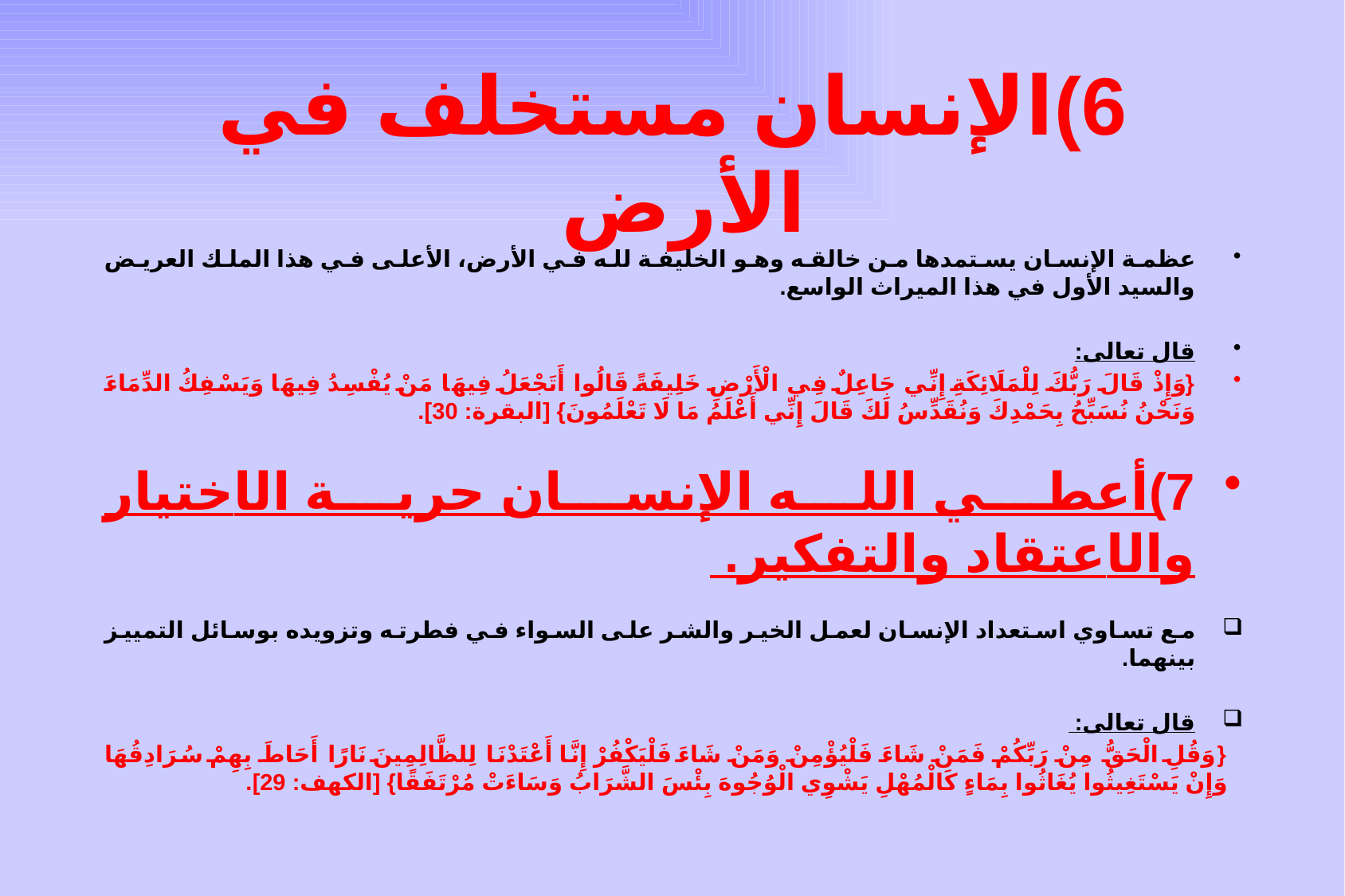

# 6)	الإنسان مستخلف في الأرض
	عظمة الإنسان يستمدها من خالقه وهو الخليفة لله في الأرض، الأعلى في هذا الملك العريض والسيد الأول في هذا الميراث الواسع.

قال تعالى:
{وَإِذْ قَالَ رَبُّكَ لِلْمَلَائِكَةِ إِنِّي جَاعِلٌ فِي الْأَرْضِ خَلِيفَةً قَالُوا أَتَجْعَلُ فِيهَا مَنْ يُفْسِدُ فِيهَا وَيَسْفِكُ الدِّمَاءَ وَنَحْنُ نُسَبِّحُ بِحَمْدِكَ وَنُقَدِّسُ لَكَ قَالَ إِنِّي أَعْلَمُ مَا لَا تَعْلَمُونَ} [البقرة: 30].

7)	أعطي الله الإنسان حرية الاختيار والاعتقاد والتفكير.

مع تساوي استعداد الإنسان لعمل الخير والشر على السواء في فطرته وتزويده بوسائل التمييز بينهما.

قال تعالى:
{وَقُلِ الْحَقُّ مِنْ رَبِّكُمْ فَمَنْ شَاءَ فَلْيُؤْمِنْ وَمَنْ شَاءَ فَلْيَكْفُرْ إِنَّا أَعْتَدْنَا لِلظَّالِمِينَ نَارًا أَحَاطَ بِهِمْ سُرَادِقُهَا وَإِنْ يَسْتَغِيثُوا يُغَاثُوا بِمَاءٍ كَالْمُهْلِ يَشْوِي الْوُجُوهَ بِئْسَ الشَّرَابُ وَسَاءَتْ مُرْتَفَقًا} [الكهف: 29].